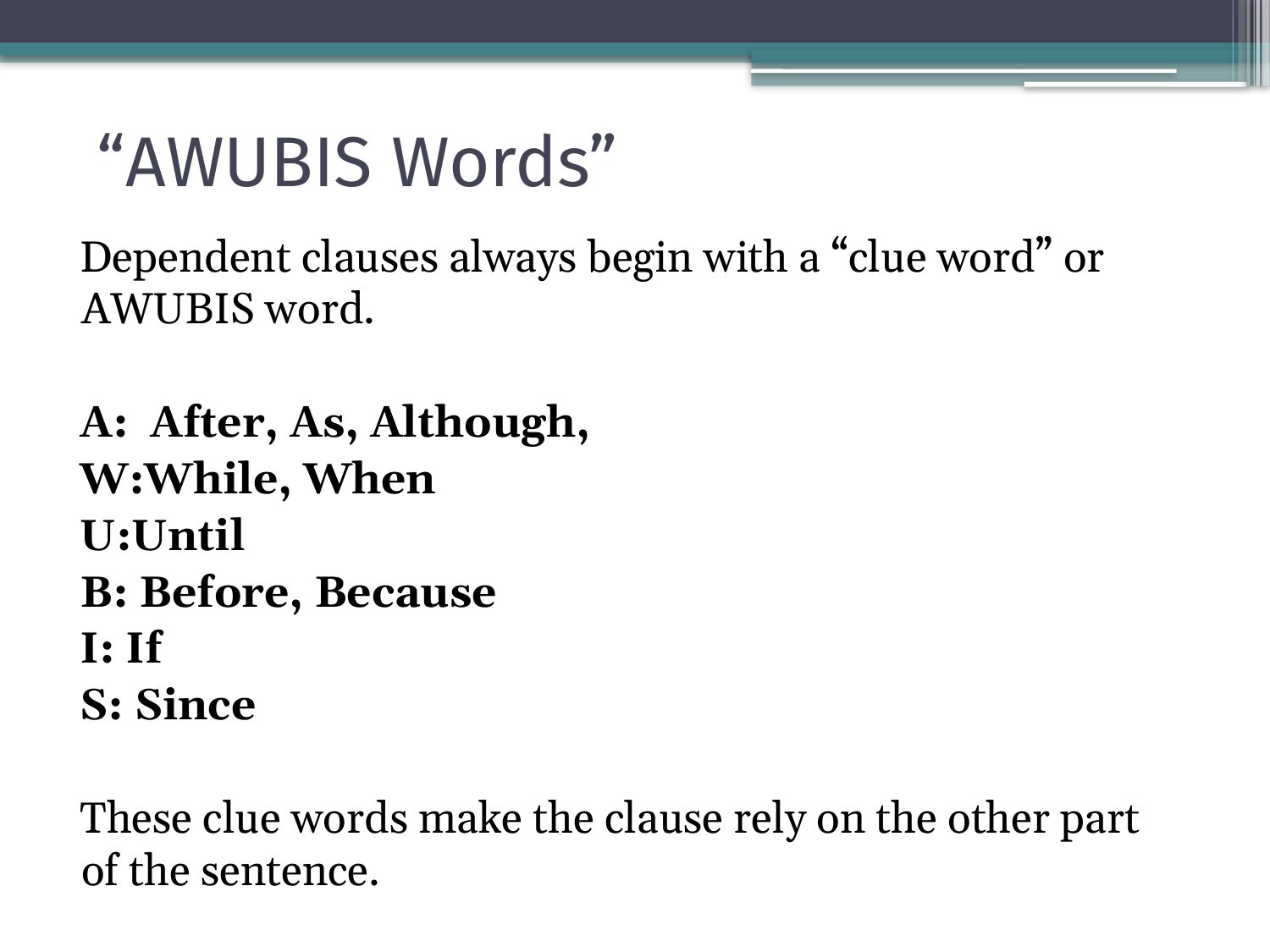

# “AWUBIS Words”
Dependent clauses always begin with a “clue word” or AWUBIS word.

A:  After, As, Although,
W:While, When
U:Until
B: Before, Because
I: If
S: Since

These clue words make the clause rely on the other part of the sentence.